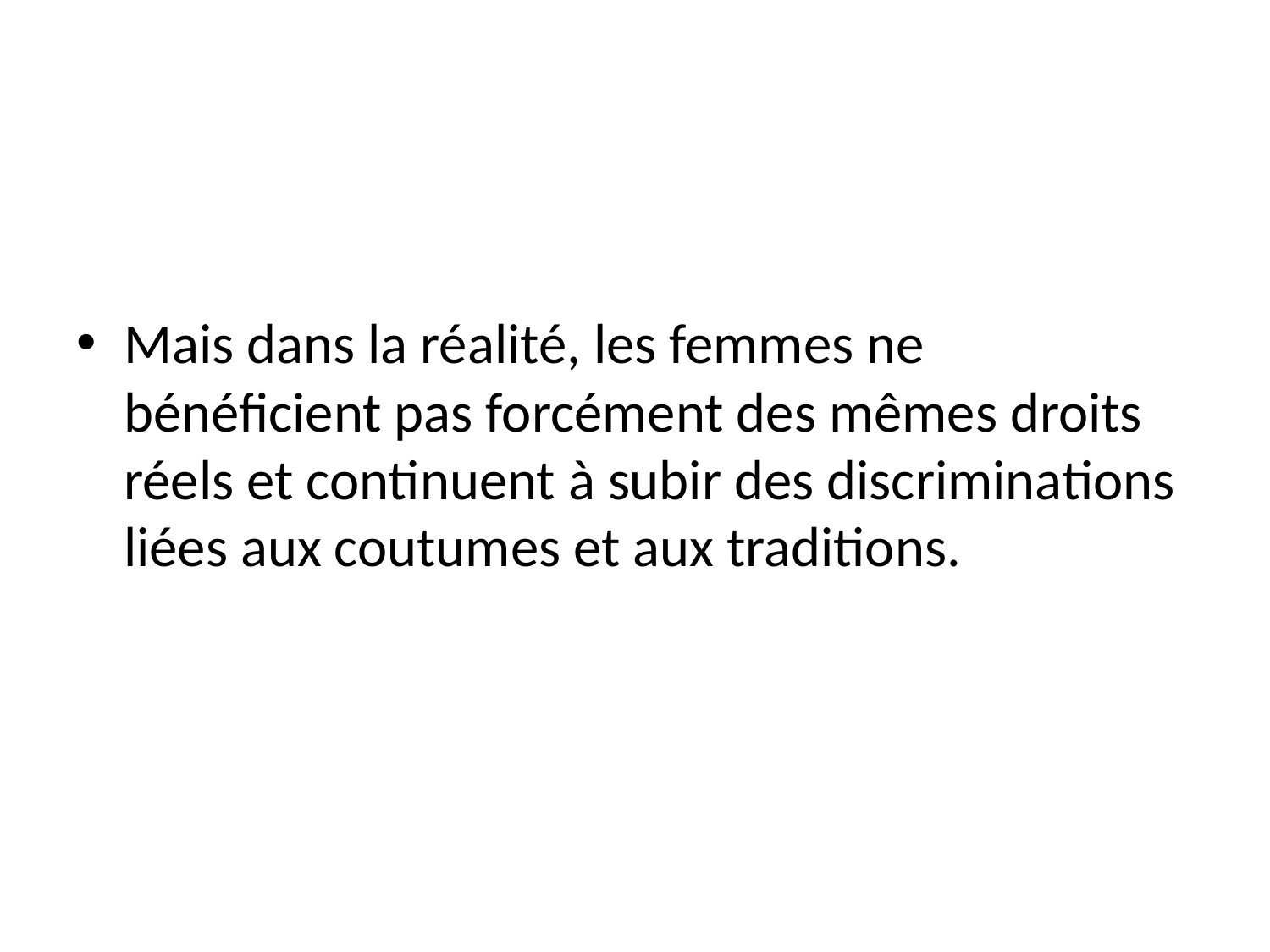

Mais dans la réalité, les femmes ne bénéficient pas forcément des mêmes droits réels et continuent à subir des discriminations liées aux coutumes et aux traditions.